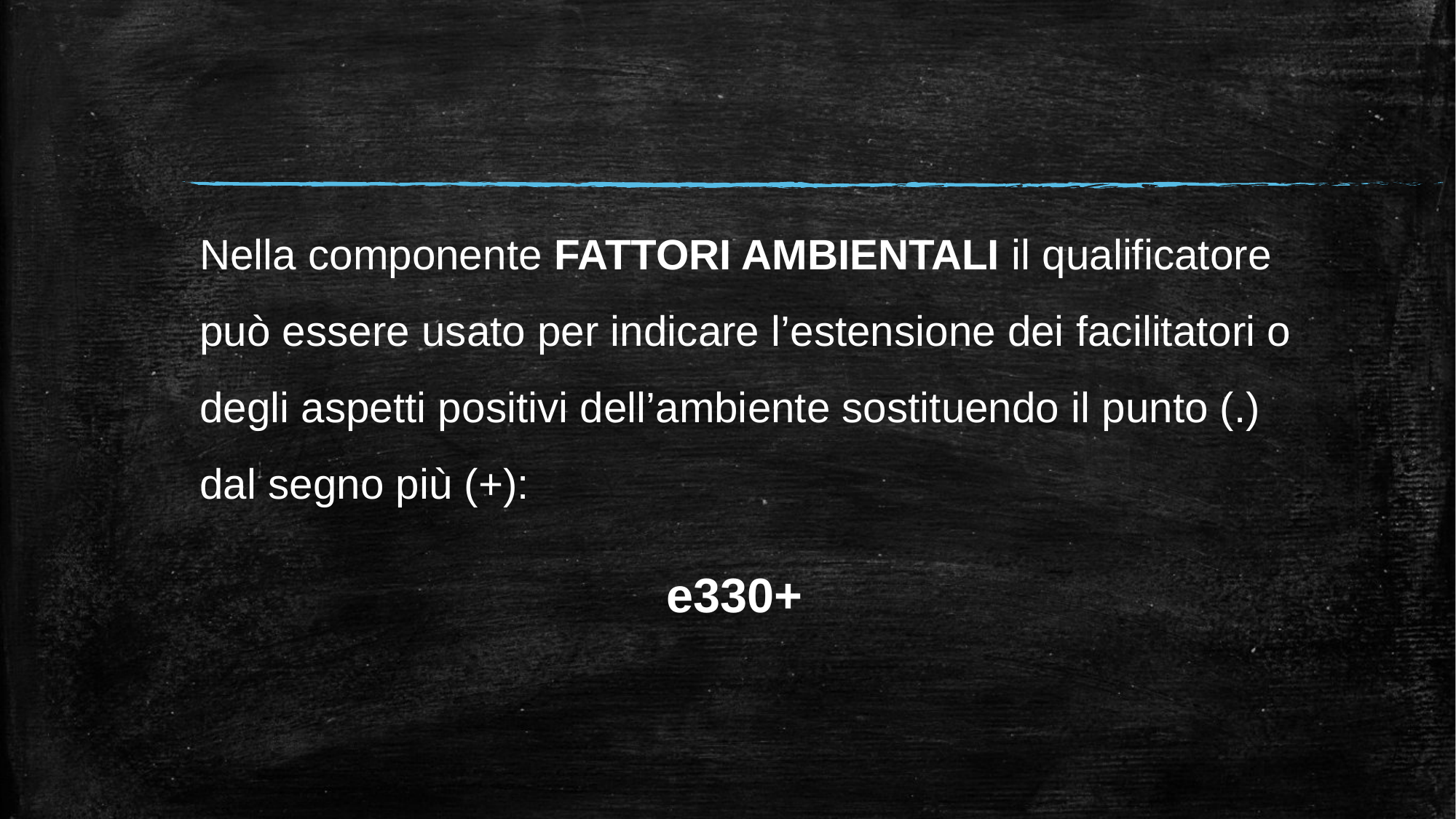

Nella componente FATTORI AMBIENTALI il qualificatore può essere usato per indicare l’estensione dei facilitatori o degli aspetti positivi dell’ambiente sostituendo il punto (.) dal segno più (+):
e330+